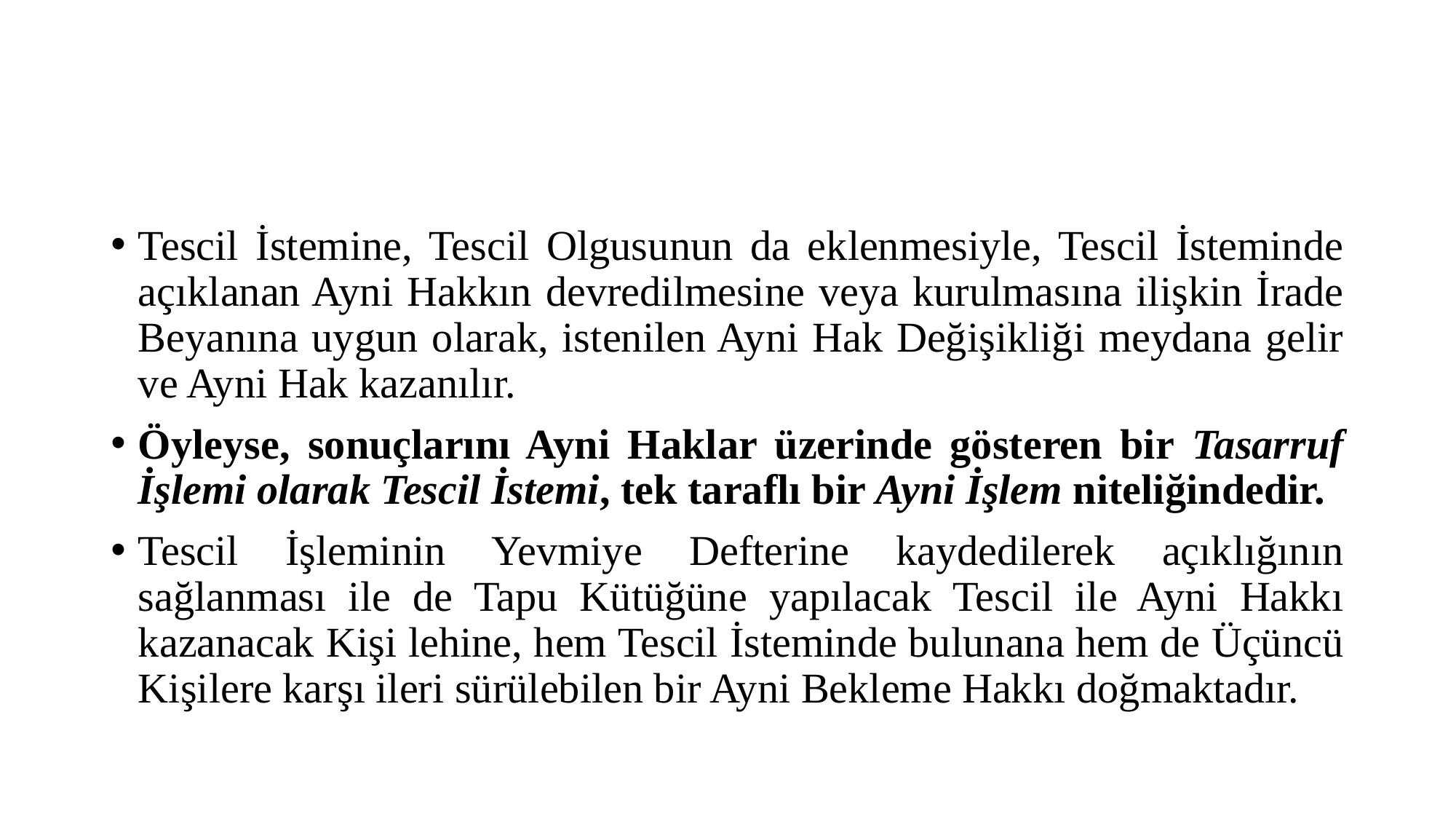

#
Tescil İstemine, Tescil Olgusunun da eklenmesiyle, Tescil İsteminde açıklanan Ayni Hakkın devredilmesine veya kurulmasına ilişkin İrade Beyanına uygun olarak, istenilen Ayni Hak Değişikliği meydana gelir ve Ayni Hak kazanılır.
Öyleyse, sonuçlarını Ayni Haklar üzerinde gösteren bir Tasarruf İşlemi olarak Tescil İstemi, tek taraflı bir Ayni İşlem niteliğindedir.
Tescil İşleminin Yevmiye Defterine kaydedilerek açıklığının sağlanması ile de Tapu Kütüğüne yapılacak Tescil ile Ayni Hakkı kazanacak Kişi lehine, hem Tescil İsteminde bulunana hem de Üçüncü Kişilere karşı ileri sürülebilen bir Ayni Bekleme Hakkı doğmaktadır.